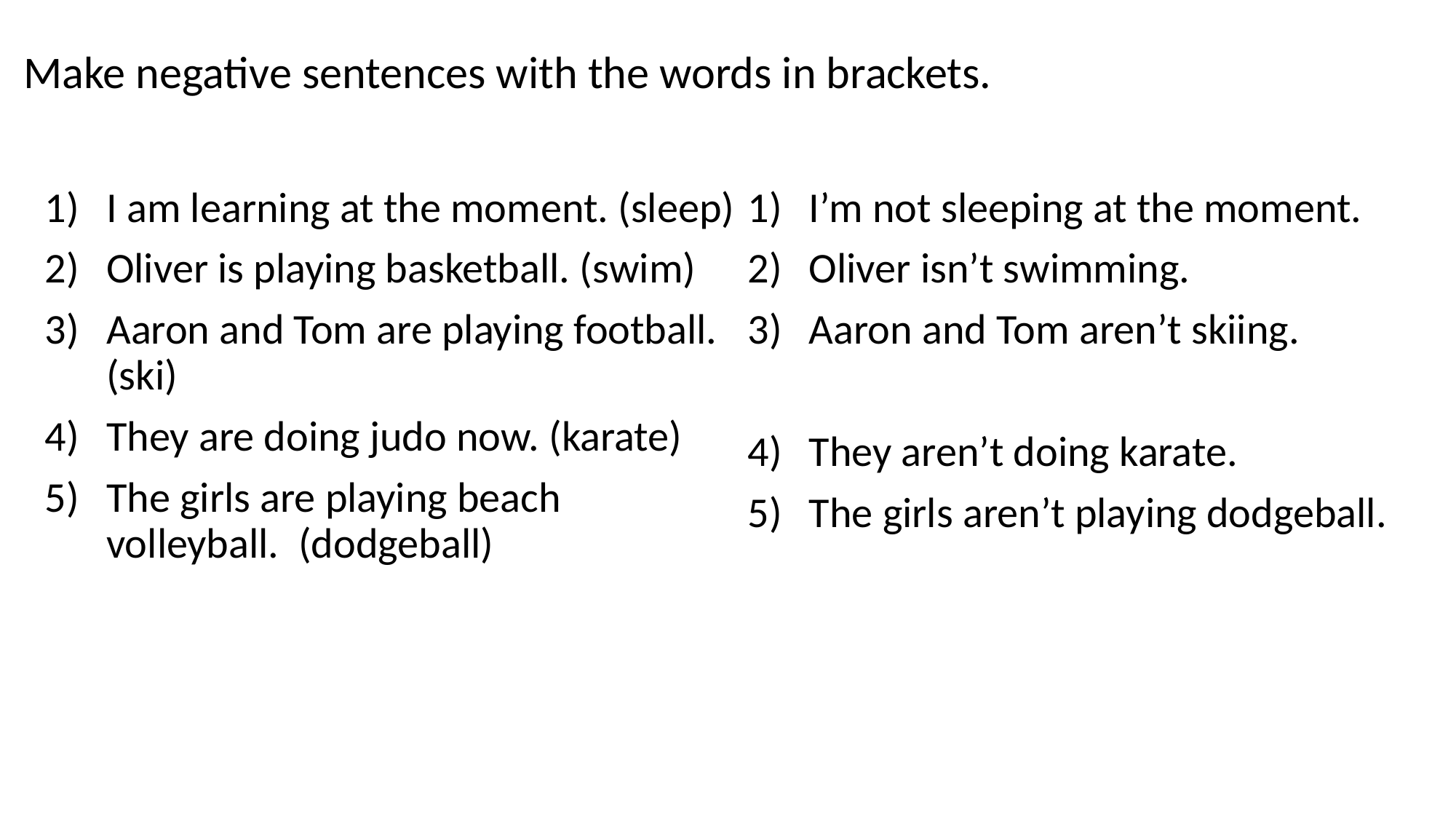

# Make negative sentences with the words in brackets.

I am learning at the moment. (sleep)
Oliver is playing basketball. (swim)
Aaron and Tom are playing football. (ski)
They are doing judo now. (karate)
The girls are playing beach volleyball.  (dodgeball)

I’m not sleeping at the moment.
Oliver isn’t swimming.
Aaron and Tom aren’t skiing.

They aren’t doing karate.
The girls aren’t playing dodgeball.